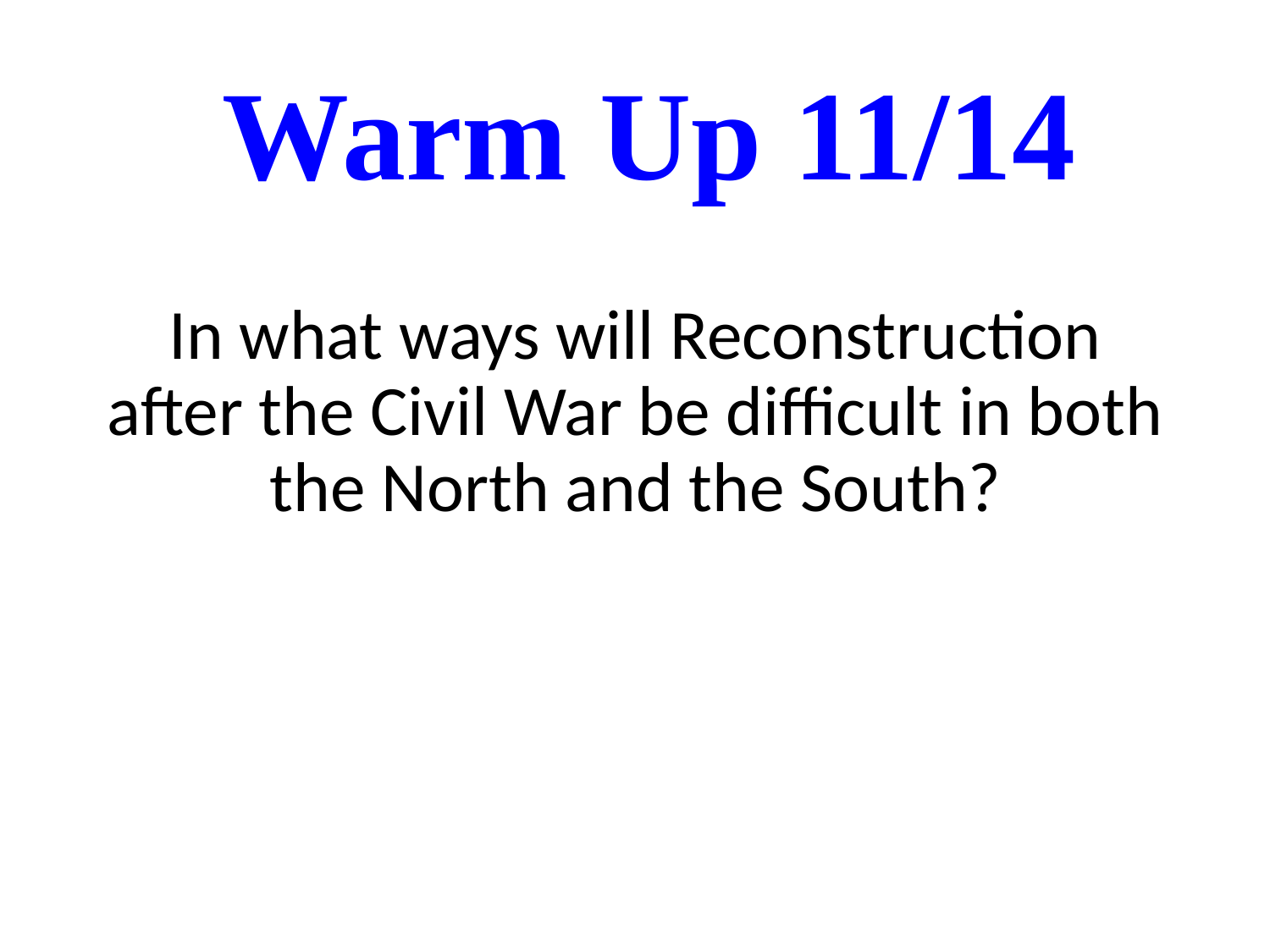

# Warm Up 11/14
In what ways will Reconstruction after the Civil War be difficult in both the North and the South?